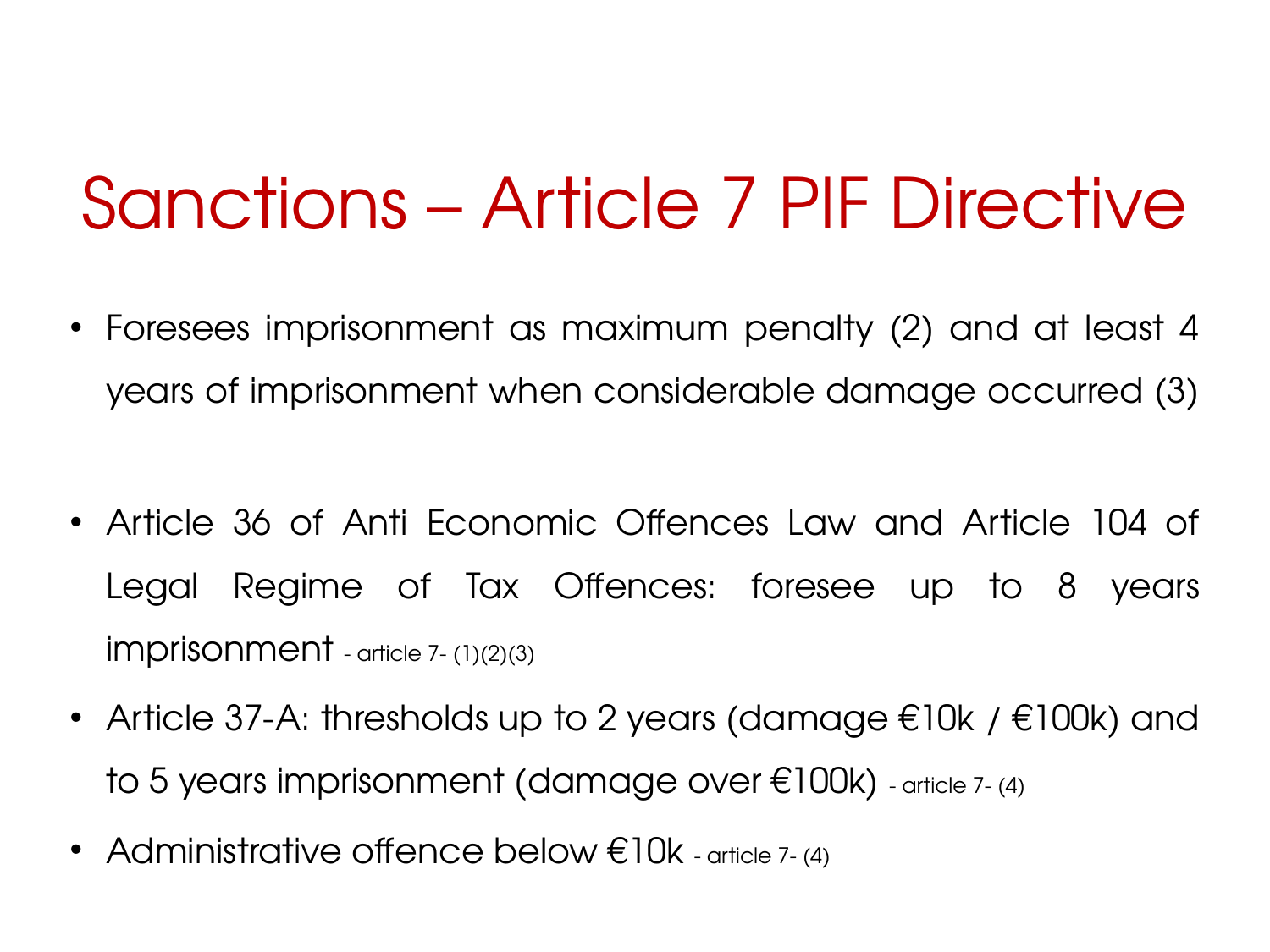

# Sanctions – Article 7 PIF Directive
Foresees imprisonment as maximum penalty (2) and at least 4 years of imprisonment when considerable damage occurred (3)
Article 36 of Anti Economic Offences Law and Article 104 of Legal Regime of Tax Offences: foresee up to 8 years imprisonment - article 7- (1)(2)(3)
Article 37-A: thresholds up to 2 years (damage €10k / €100k) and to 5 years imprisonment (damage over €100k) - article 7- (4)
Administrative offence below €10k - article 7- (4)